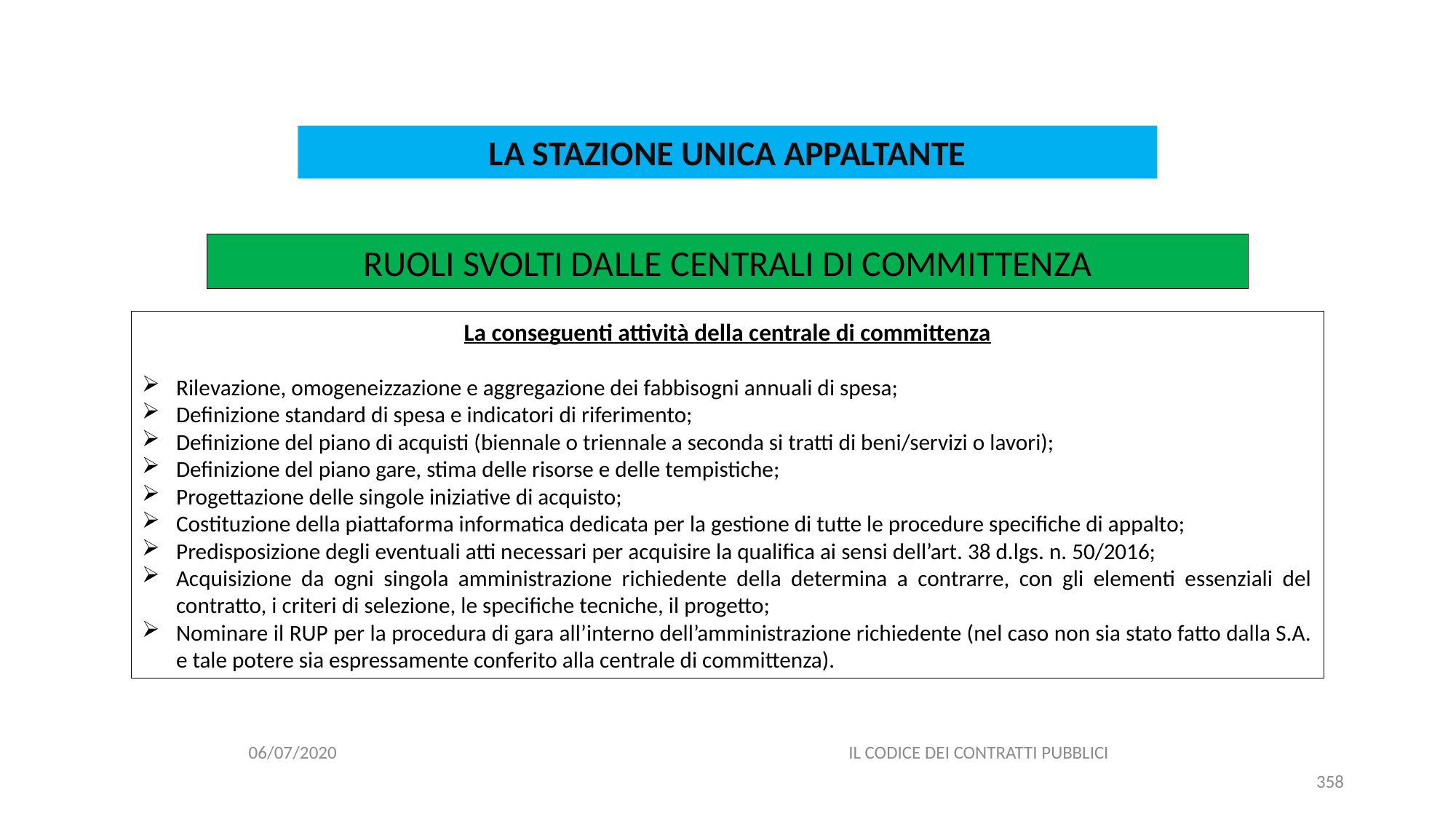

#
LA STAZIONE UNICA APPALTANTE
RUOLI SVOLTI DALLE CENTRALI DI COMMITTENZA
La conseguenti attività della centrale di committenza

Rilevazione, omogeneizzazione e aggregazione dei fabbisogni annuali di spesa;
Definizione standard di spesa e indicatori di riferimento;
Definizione del piano di acquisti (biennale o triennale a seconda si tratti di beni/servizi o lavori);
Definizione del piano gare, stima delle risorse e delle tempistiche;
Progettazione delle singole iniziative di acquisto;
Costituzione della piattaforma informatica dedicata per la gestione di tutte le procedure specifiche di appalto;
Predisposizione degli eventuali atti necessari per acquisire la qualifica ai sensi dell’art. 38 d.lgs. n. 50/2016;
Acquisizione da ogni singola amministrazione richiedente della determina a contrarre, con gli elementi essenziali del contratto, i criteri di selezione, le specifiche tecniche, il progetto;
Nominare il RUP per la procedura di gara all’interno dell’amministrazione richiedente (nel caso non sia stato fatto dalla S.A. e tale potere sia espressamente conferito alla centrale di committenza).

06/07/2020
IL CODICE DEI CONTRATTI PUBBLICI
358